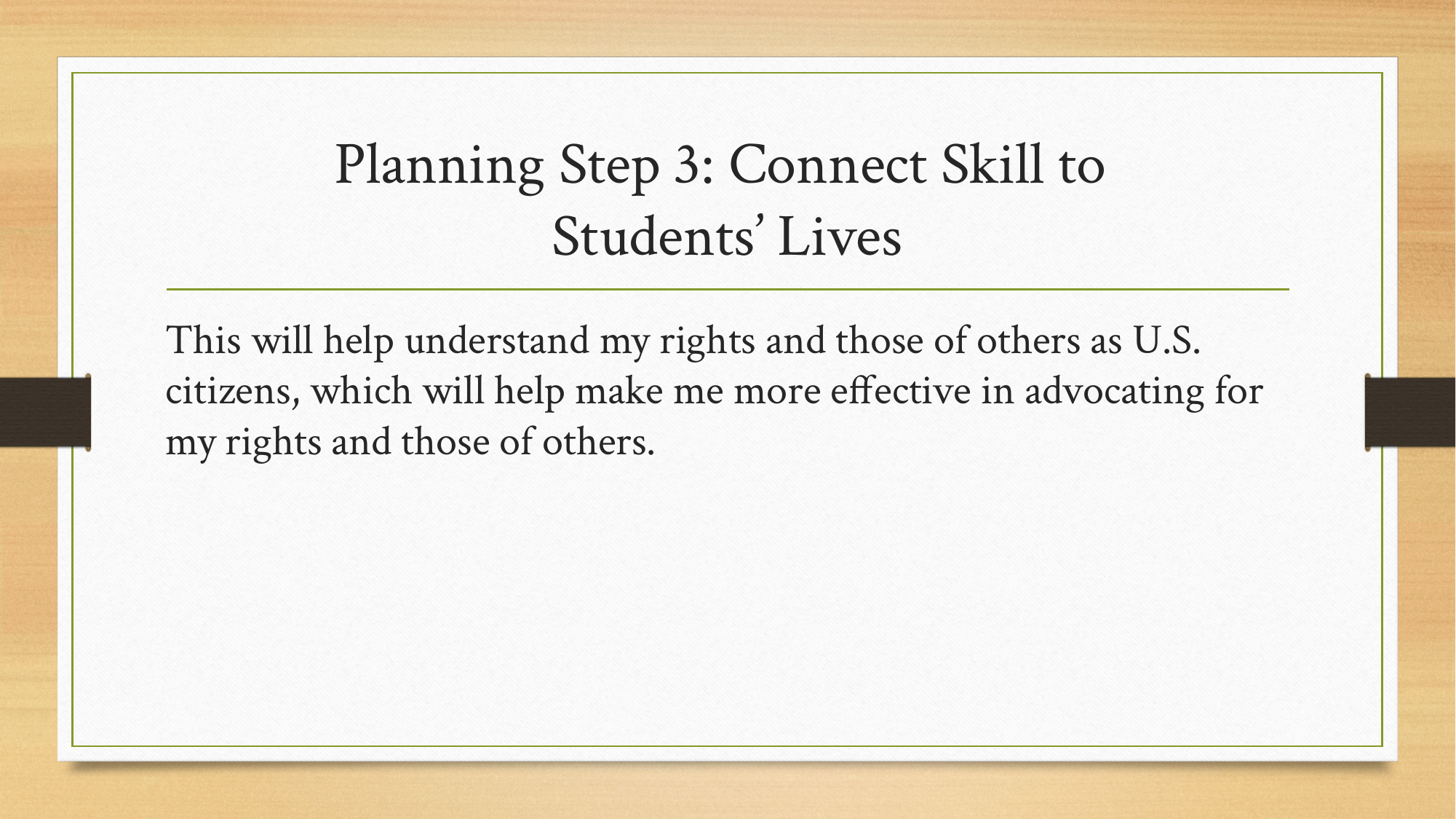

# Planning Step 3: Connect Skill to Students’ Lives
This will help understand my rights and those of others as U.S. citizens, which will help make me more effective in advocating for my rights and those of others.